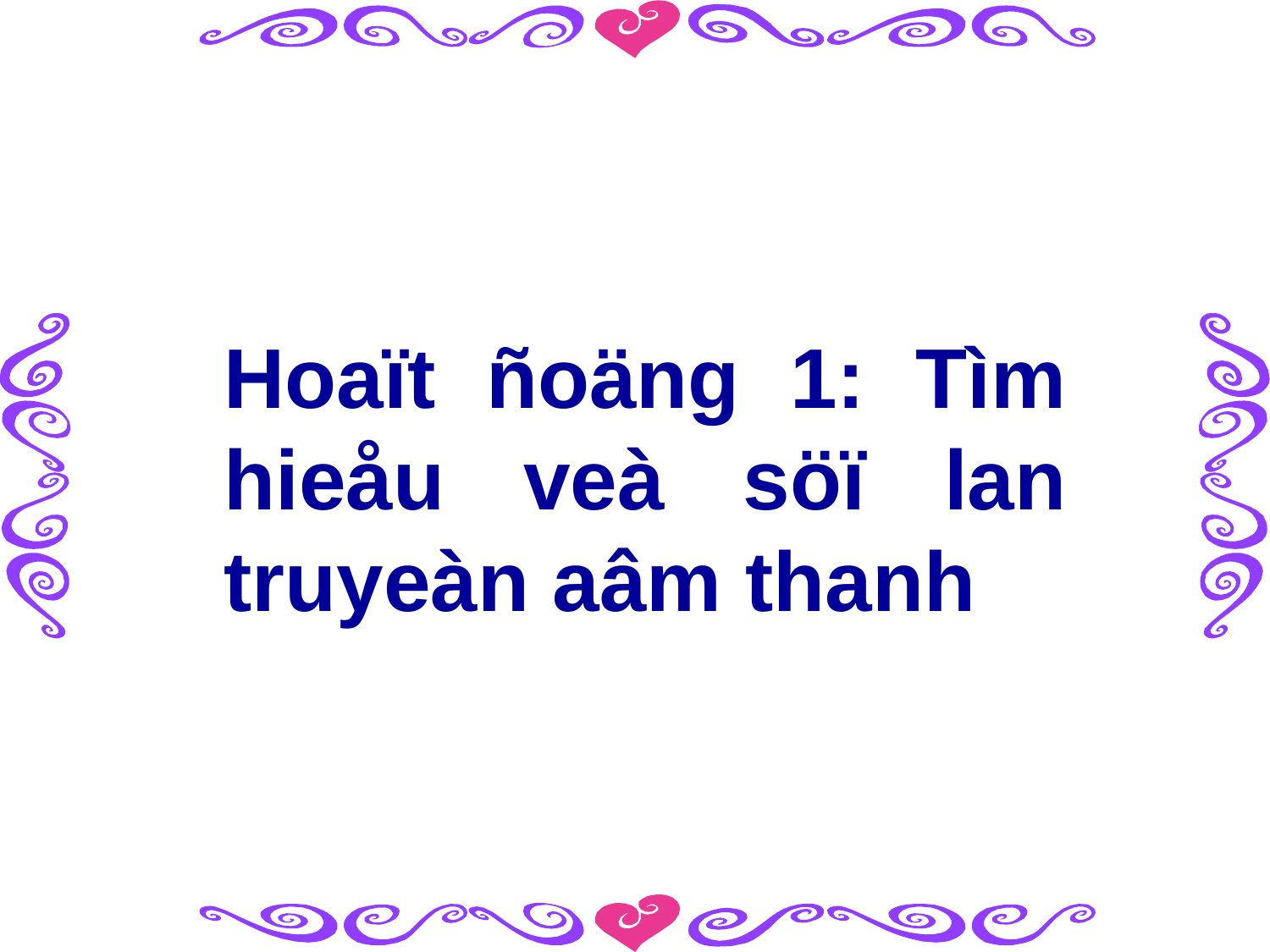

Hoaït ñoäng 1: Tìm hieåu veà söï lan truyeàn aâm thanh